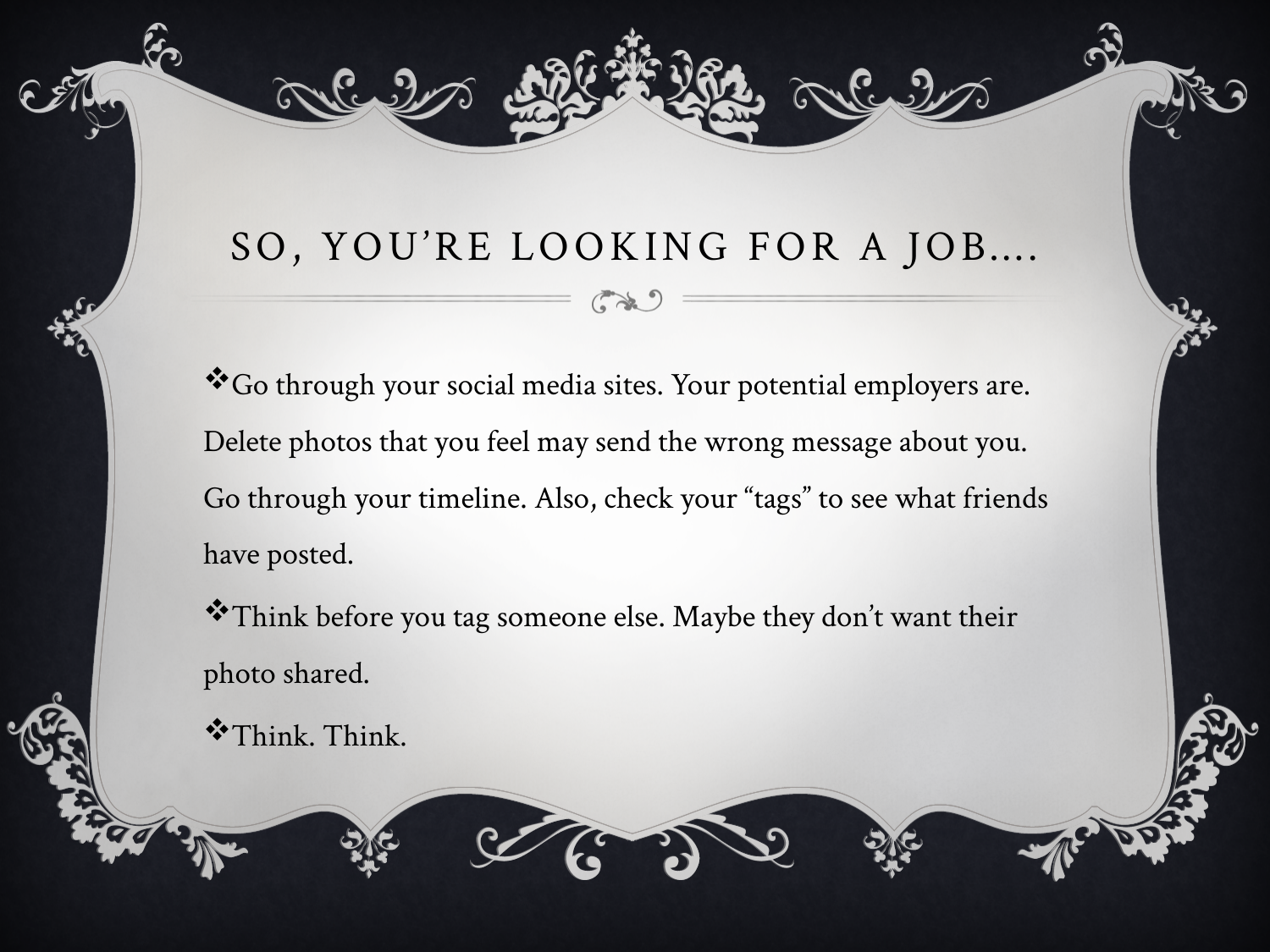

# So, you’re looking for a job….
Go through your social media sites. Your potential employers are. Delete photos that you feel may send the wrong message about you. Go through your timeline. Also, check your “tags” to see what friends have posted.
Think before you tag someone else. Maybe they don’t want their photo shared.
Think. Think.